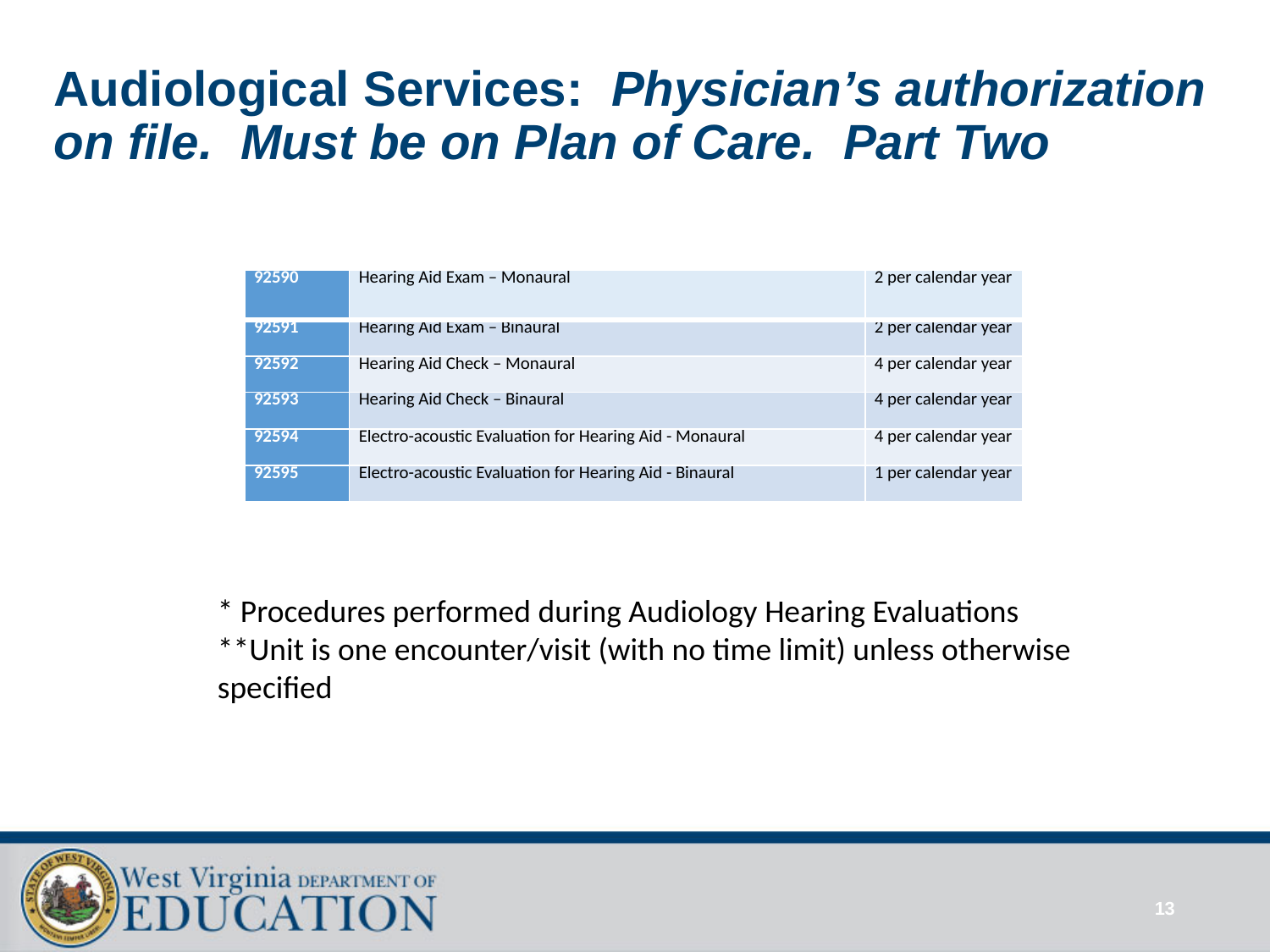

# Audiological Services:  Physician’s authorization on file.  Must be on Plan of Care.  Part Two
| 92590 | Hearing Aid Exam – Monaural | 2 per calendar year |
| --- | --- | --- |
| 92591 | Hearing Aid Exam – Binaural | 2 per calendar year |
| 92592 | Hearing Aid Check – Monaural | 4 per calendar year |
| 92593 | Hearing Aid Check – Binaural | 4 per calendar year |
| 92594 | Electro-acoustic Evaluation for Hearing Aid - Monaural | 4 per calendar year |
| 92595 | Electro-acoustic Evaluation for Hearing Aid - Binaural | 1 per calendar year |
* Procedures performed during Audiology Hearing Evaluations
**Unit is one encounter/visit (with no time limit) unless otherwise specified

13